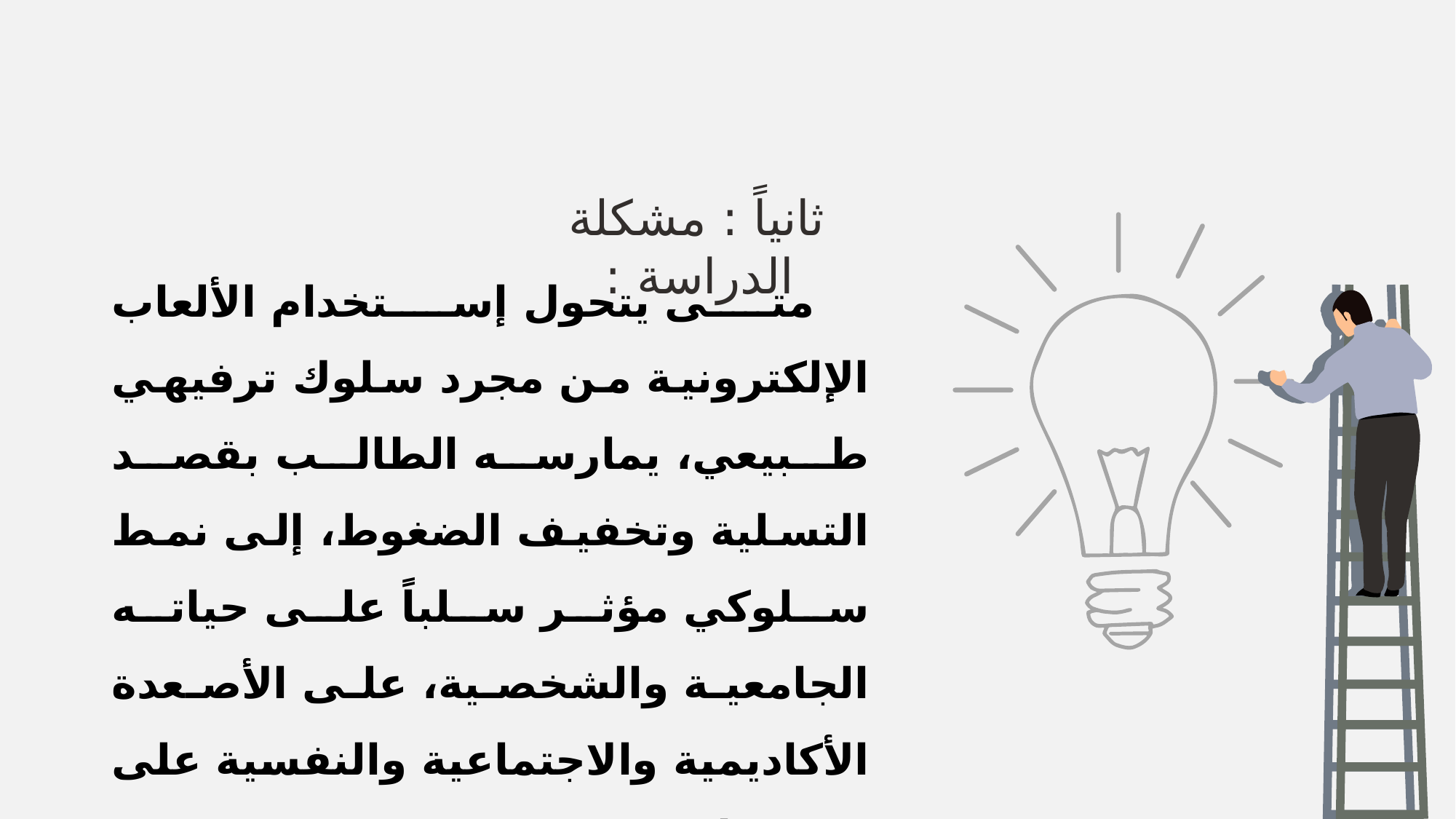

ثانياً : مشكلة الدراسة :

متى يتحول إستخدام الألعاب الإلكترونية من مجرد سلوك ترفيهي طبيعي، يمارسه الطالب بقصد التسلية وتخفيف الضغوط، إلى نمط سلوكي مؤثر سلباً على حياته الجامعية والشخصية، على الأصعدة الأكاديمية والاجتماعية والنفسية على حد سواء ؟